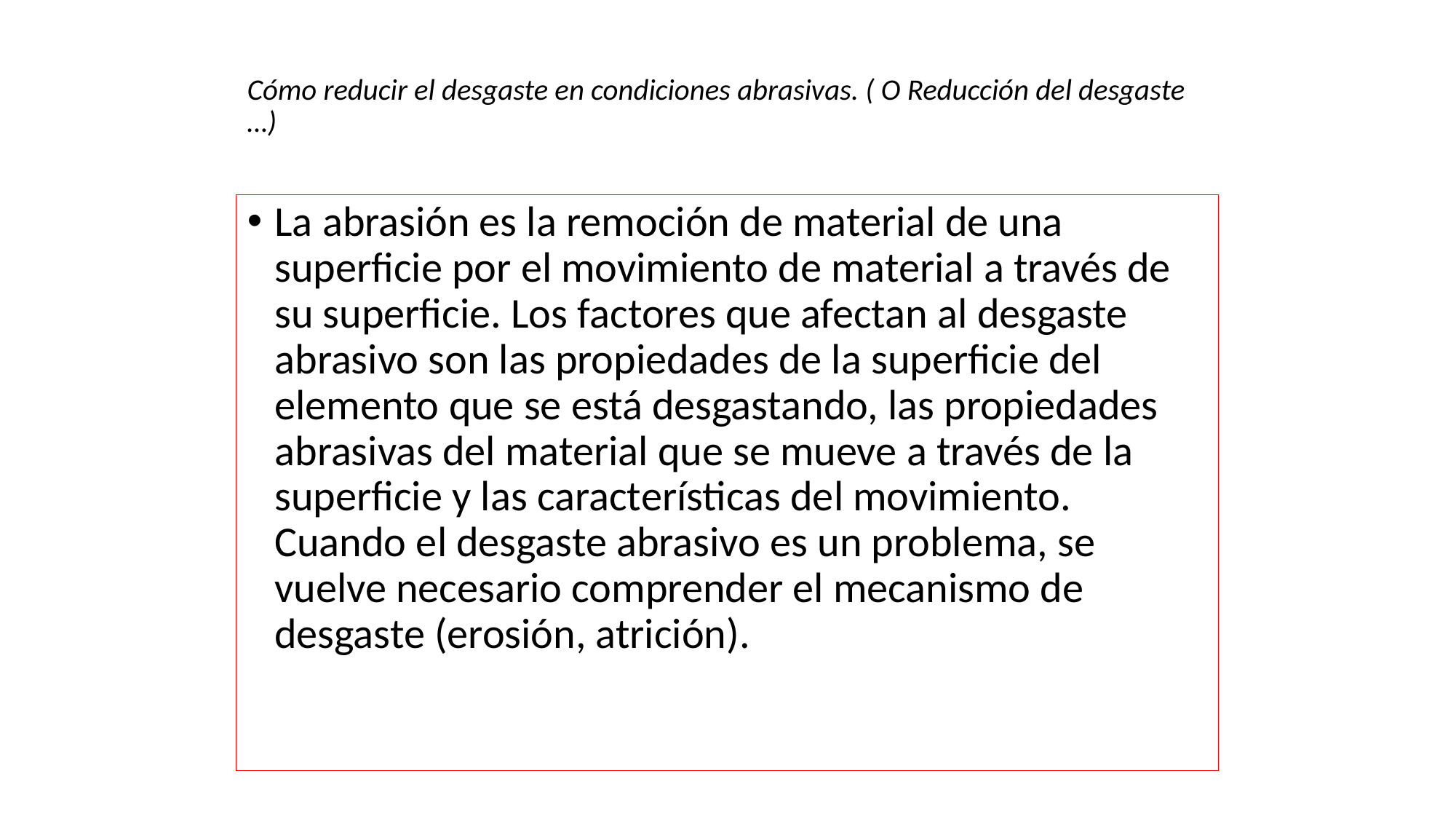

# Cómo reducir el desgaste en condiciones abrasivas. ( O Reducción del desgaste …)
La abrasión es la remoción de material de una superficie por el movimiento de material a través de su superficie. Los factores que afectan al desgaste abrasivo son las propiedades de la superficie del elemento que se está desgastando, las propiedades abrasivas del material que se mueve a través de la superficie y las características del movimiento. Cuando el desgaste abrasivo es un problema, se vuelve necesario comprender el mecanismo de desgaste (erosión, atrición).